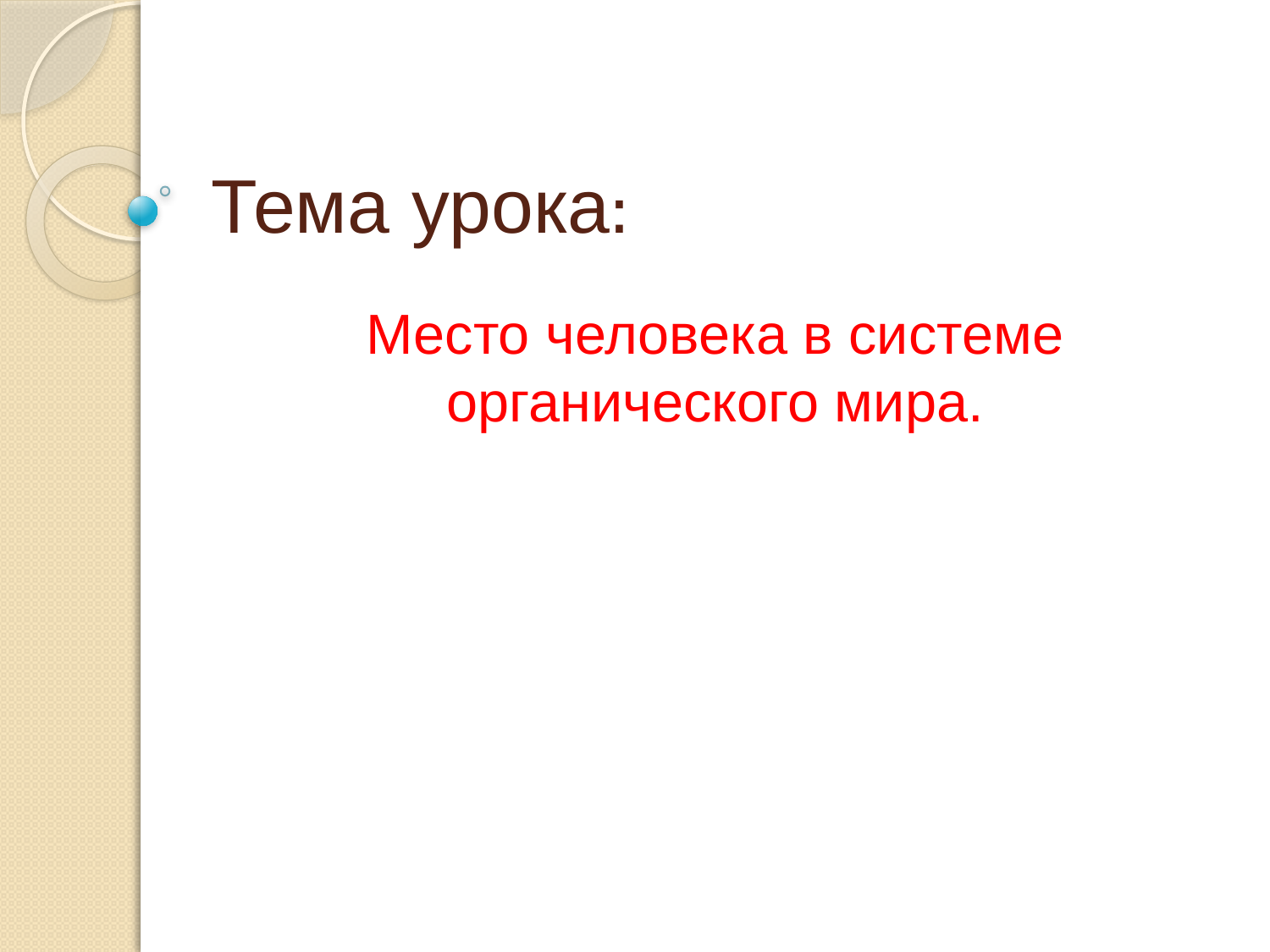

# Тема урока:
Место человека в системе органического мира.